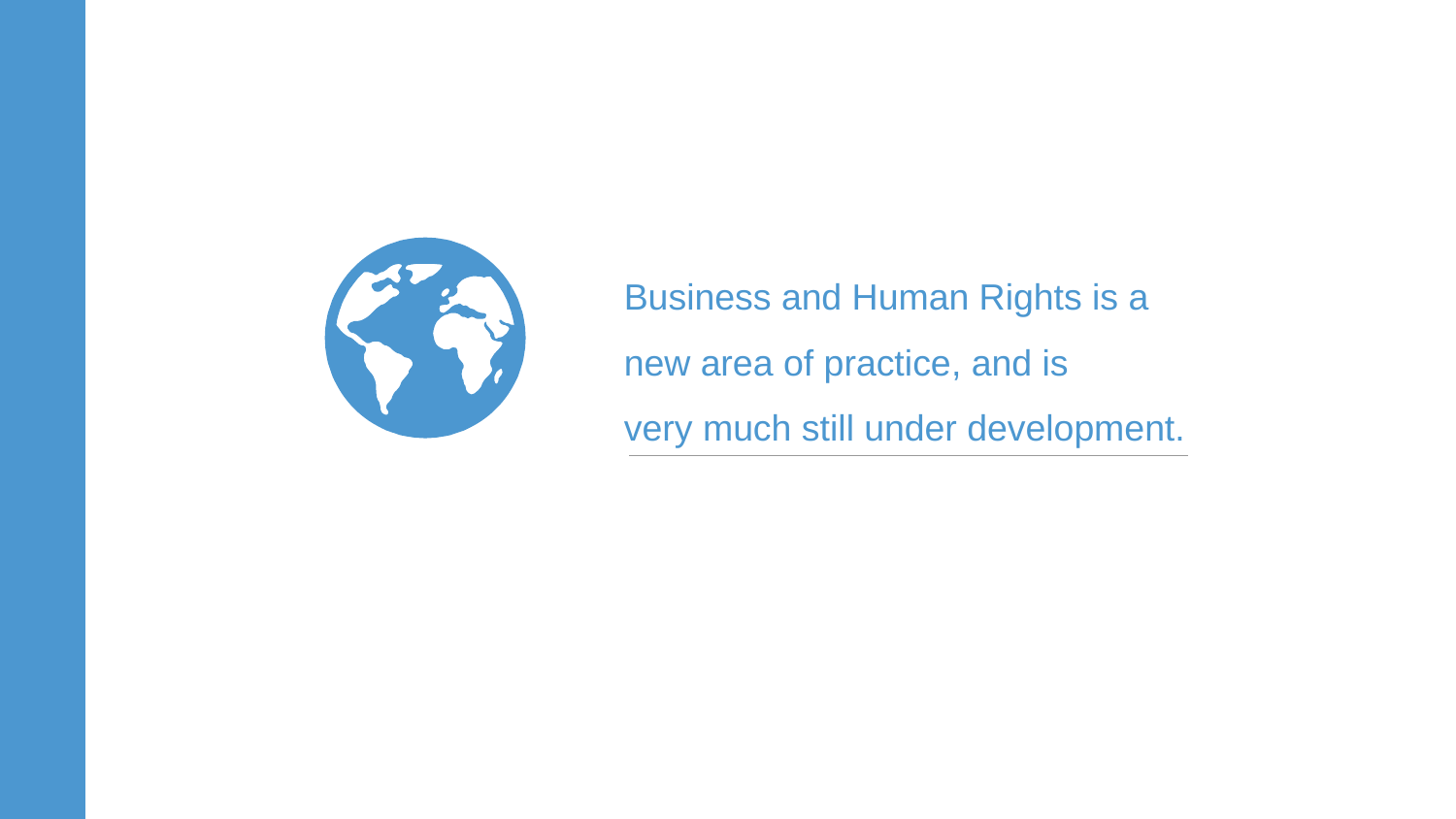

Business and Human Rights is a
new area of practice, and is
very much still under development.